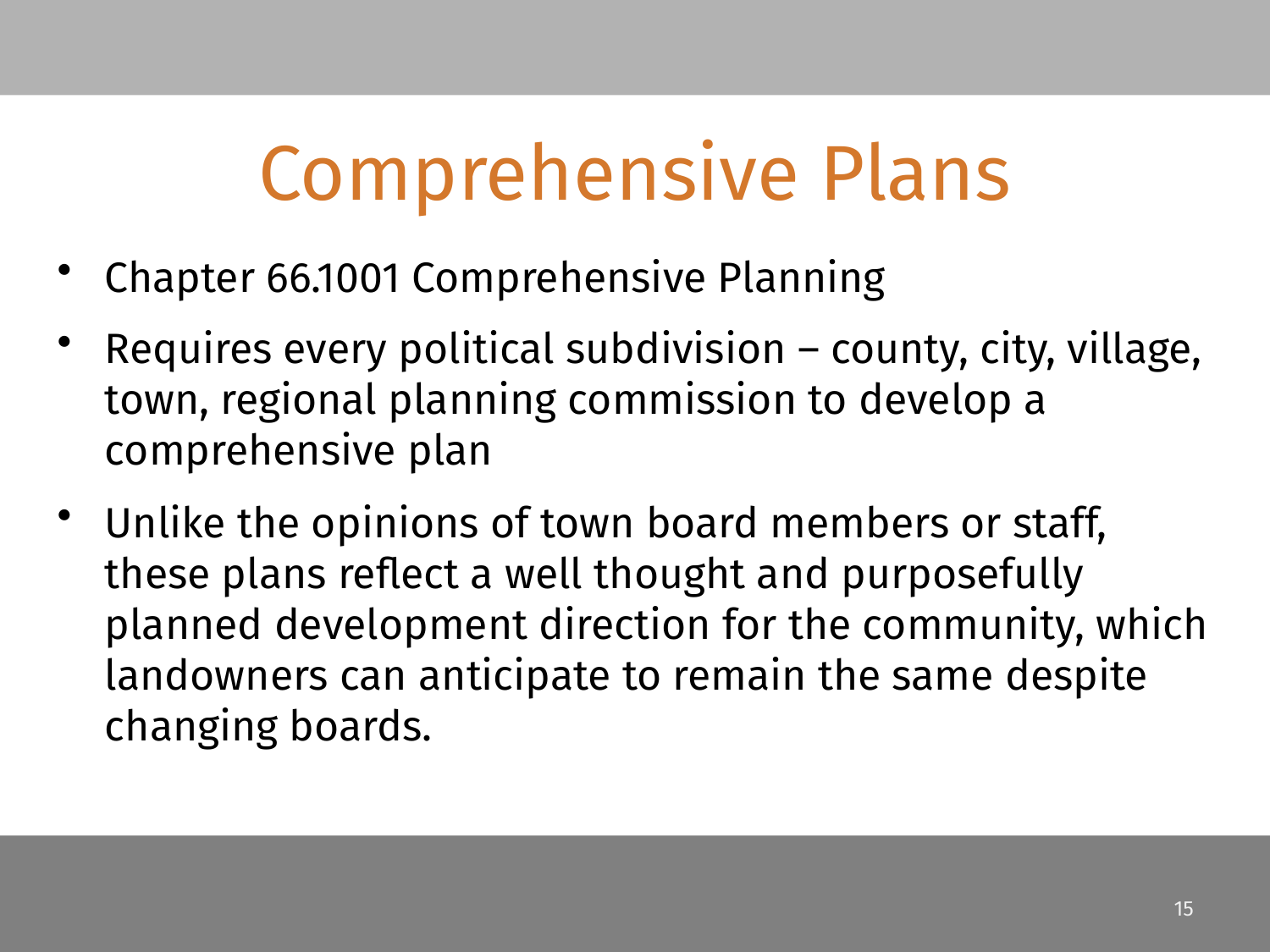

# Comprehensive Plans
Chapter 66.1001 Comprehensive Planning
Requires every political subdivision – county, city, village, town, regional planning commission to develop a comprehensive plan
Unlike the opinions of town board members or staff, these plans reflect a well thought and purposefully planned development direction for the community, which landowners can anticipate to remain the same despite changing boards.

15